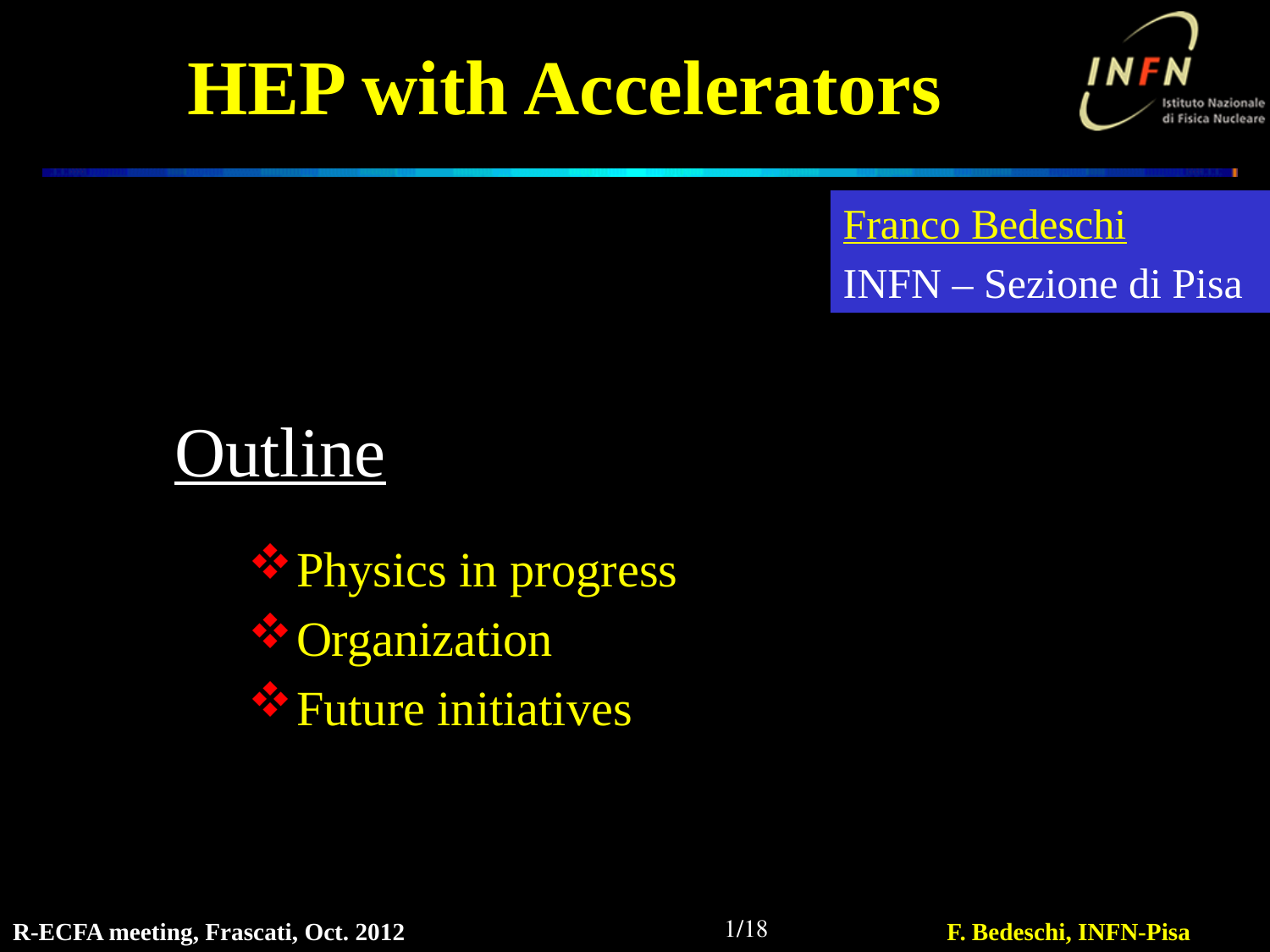

# HEP with Accelerators
Franco Bedeschi
INFN – Sezione di Pisa
Outline
Physics in progress
Organization
Future initiatives
1/18
R-ECFA meeting, Frascati, Oct. 2012
F. Bedeschi, INFN-Pisa